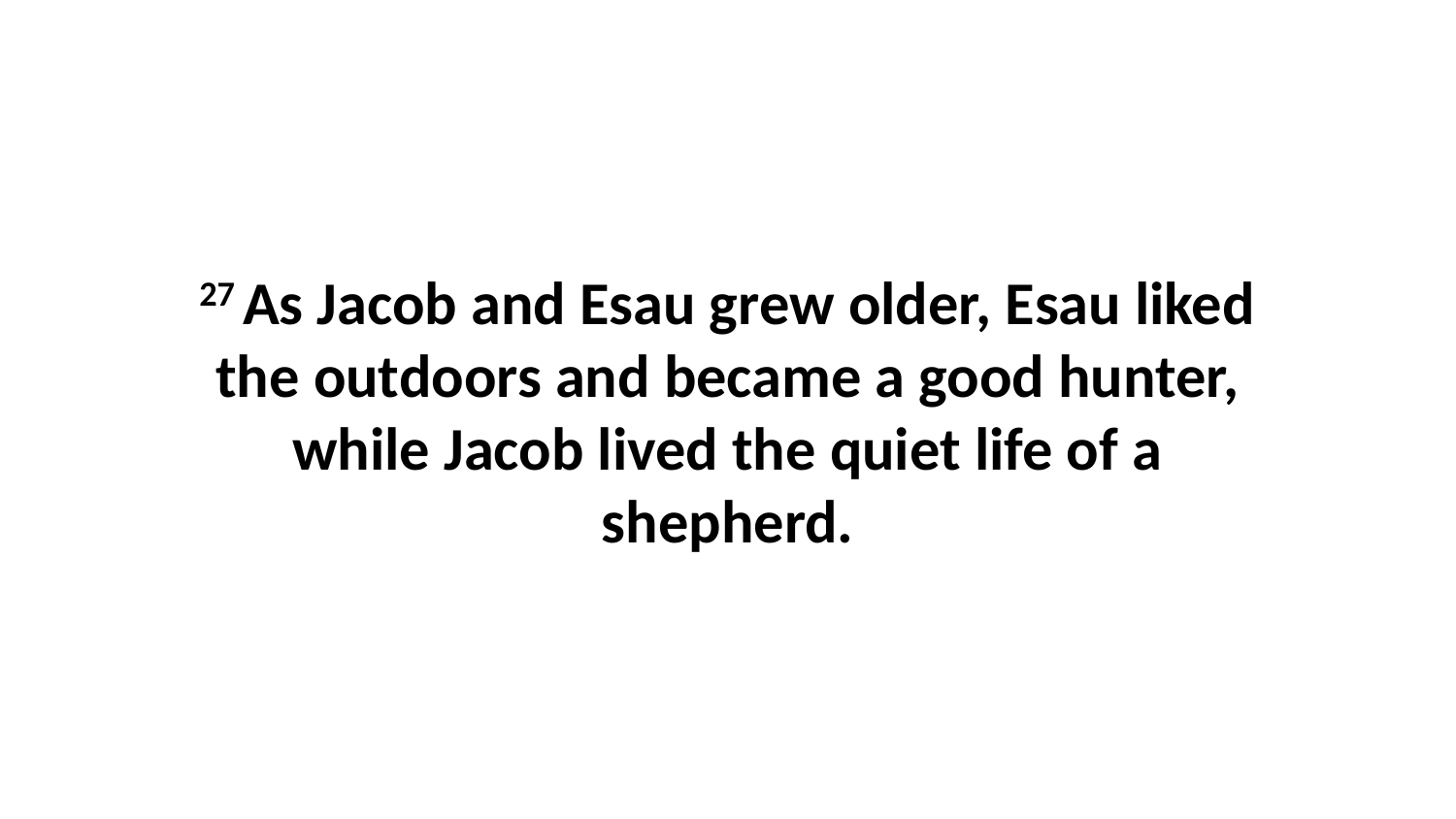

27 As Jacob and Esau grew older, Esau liked the outdoors and became a good hunter, while Jacob lived the quiet life of a shepherd.